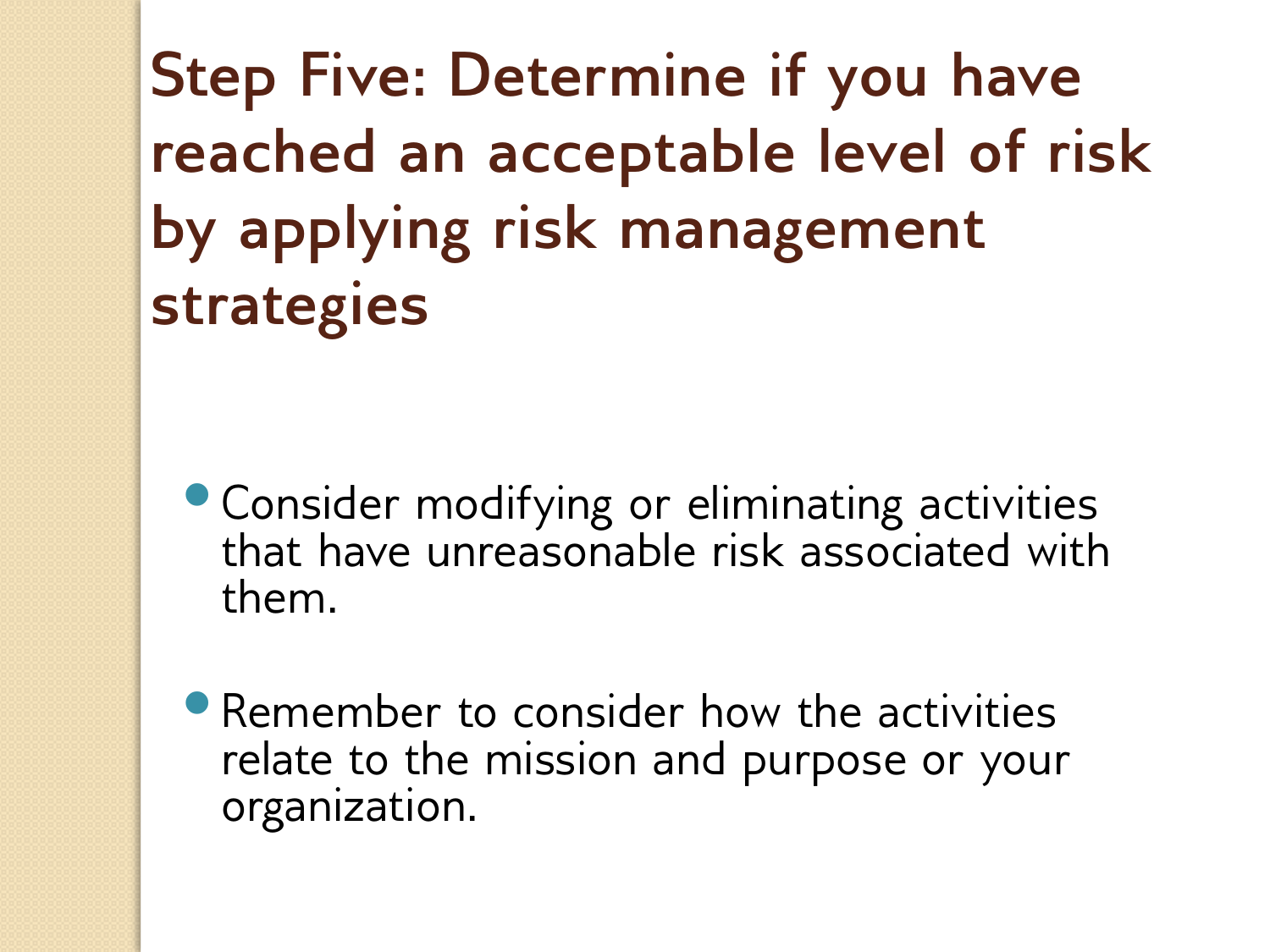

Step Five: Determine if you have reached an acceptable level of risk by applying risk management strategies
Consider modifying or eliminating activities that have unreasonable risk associated with them.

Remember to consider how the activities relate to the mission and purpose or your organization.